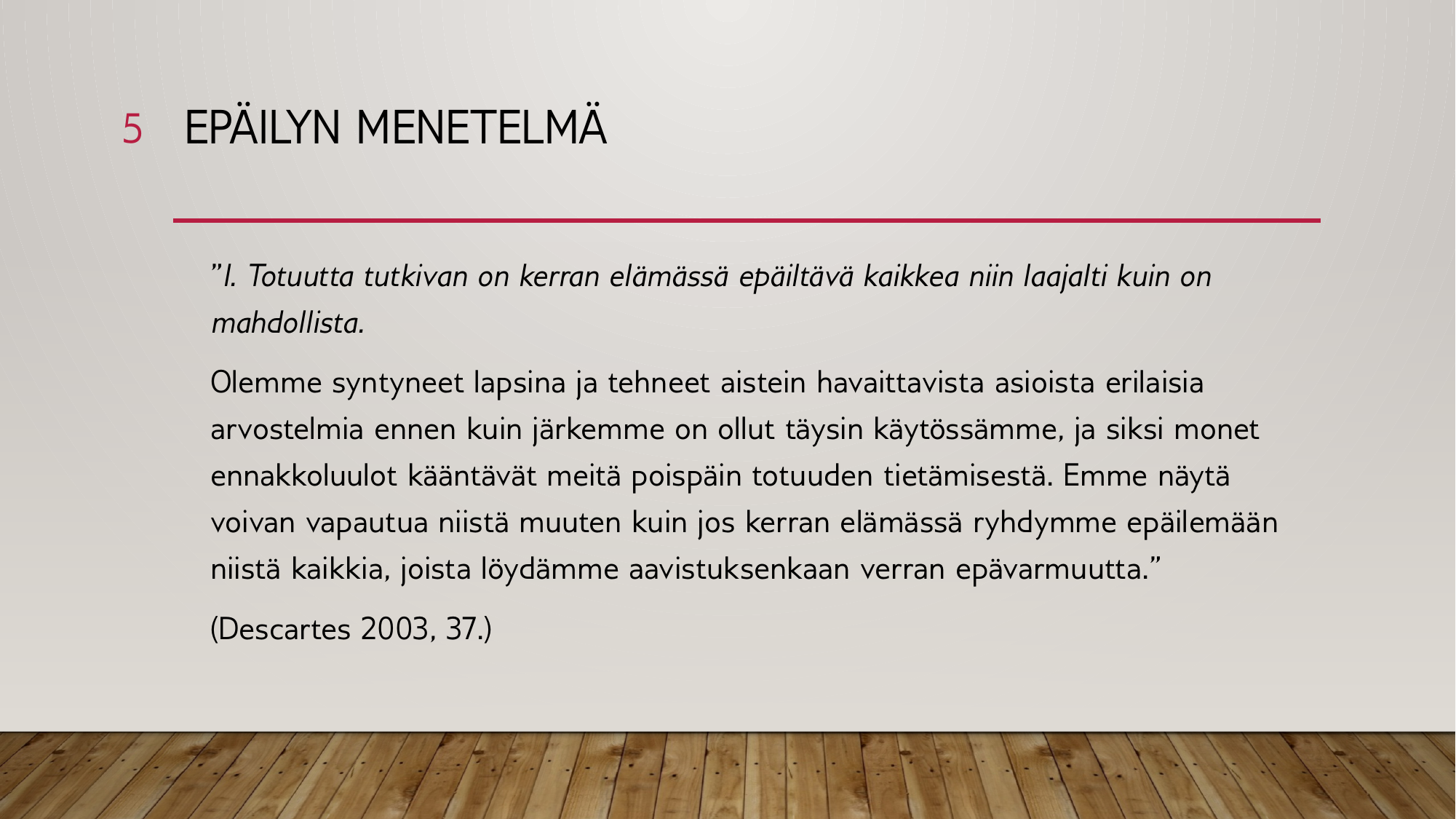

5
# Epäilyn menetelmä
	”I. Totuutta tutkivan on kerran elämässä epäiltävä kaikkea niin laajalti kuin on  mahdollista.
	Olemme syntyneet lapsina ja tehneet aistein havaittavista asioista erilaisia arvostelmia ennen kuin järkemme on ollut täysin käytössämme, ja siksi monet ennakkoluulot kääntävät meitä poispäin totuuden tietämisestä. Emme näytä voivan vapautua niistä muuten kuin jos kerran elämässä ryhdymme epäilemään niistä kaikkia, joista löydämme aavistuksenkaan verran epävarmuutta.”
								(Descartes 2003, 37.)